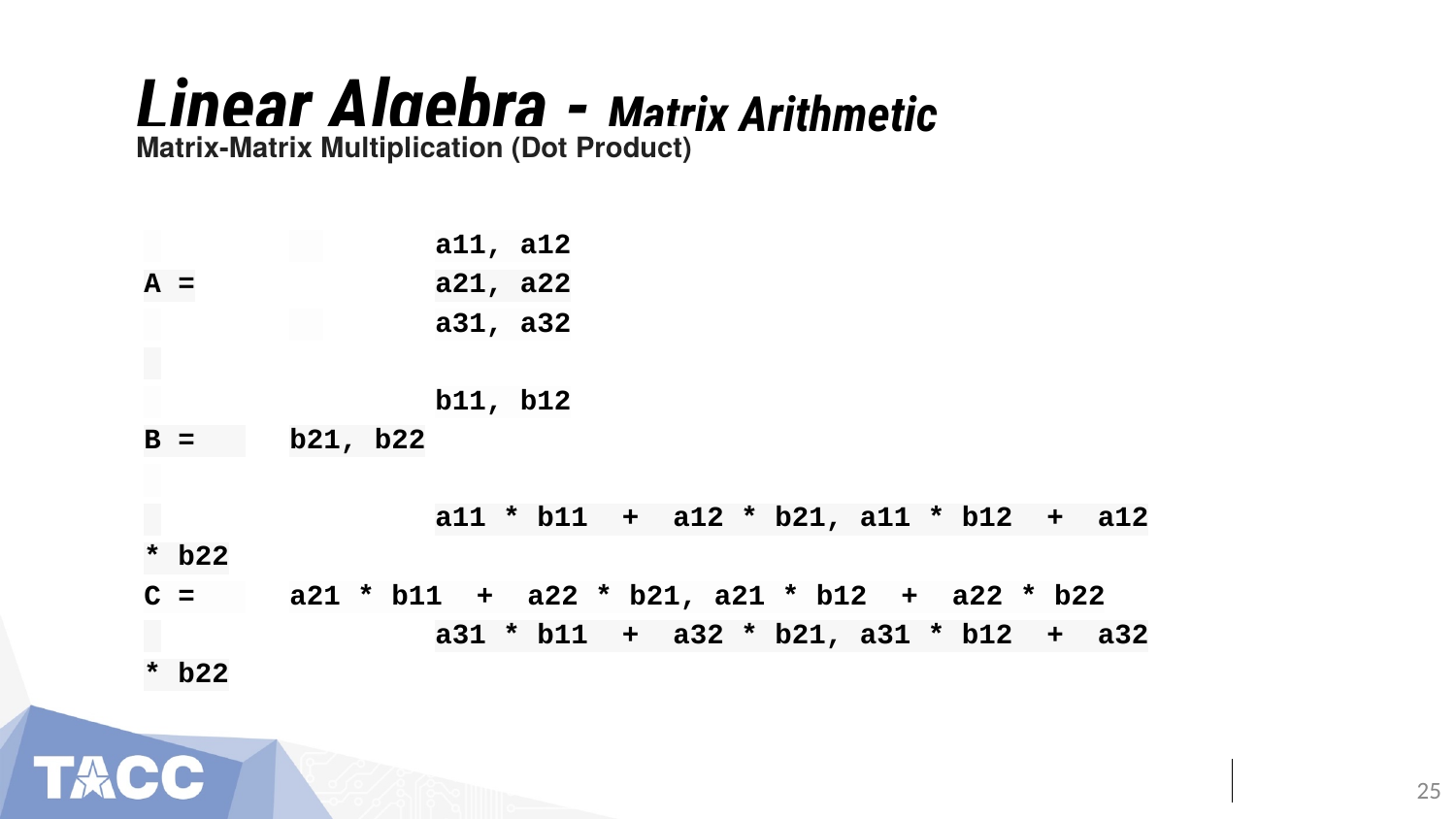

# Linear Algebra - Matrix Arithmetic
Matrix-Matrix Multiplication (Dot Product)

 	  	a11, a12
A =		a21, a22
 	  	a31, a32

 		b11, b12
B =   	b21, b22

 		a11 * b11  +  a12 * b21, a11 * b12  +  a12 * b22
C =   	a21 * b11  +  a22 * b21, a21 * b12  +  a22 * b22
 		a31 * b11  +  a32 * b21, a31 * b12  +  a32 * b22

25